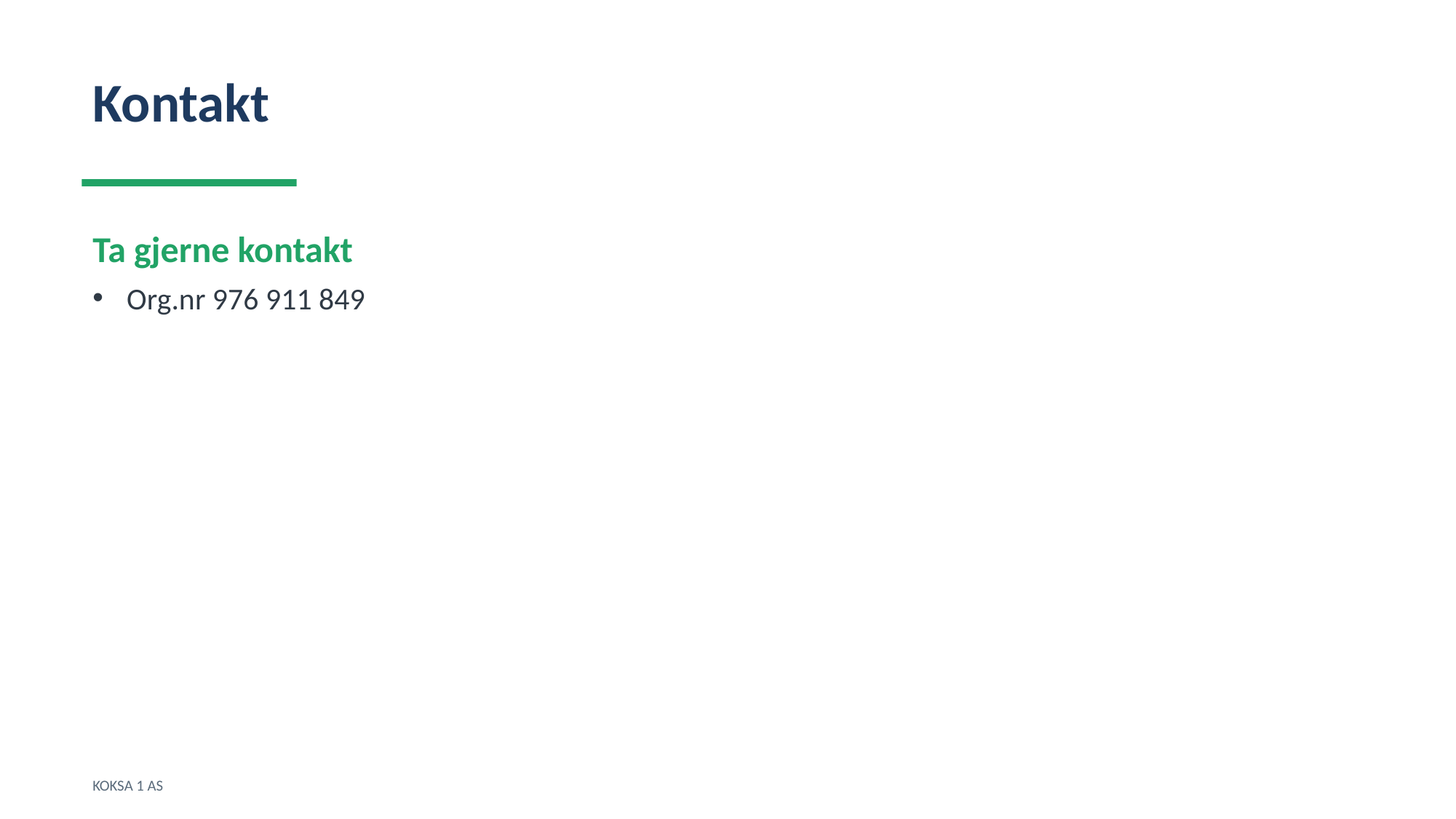

Kontakt

Ta gjerne kontakt
Org.nr 976 911 849
KOKSA 1 AS